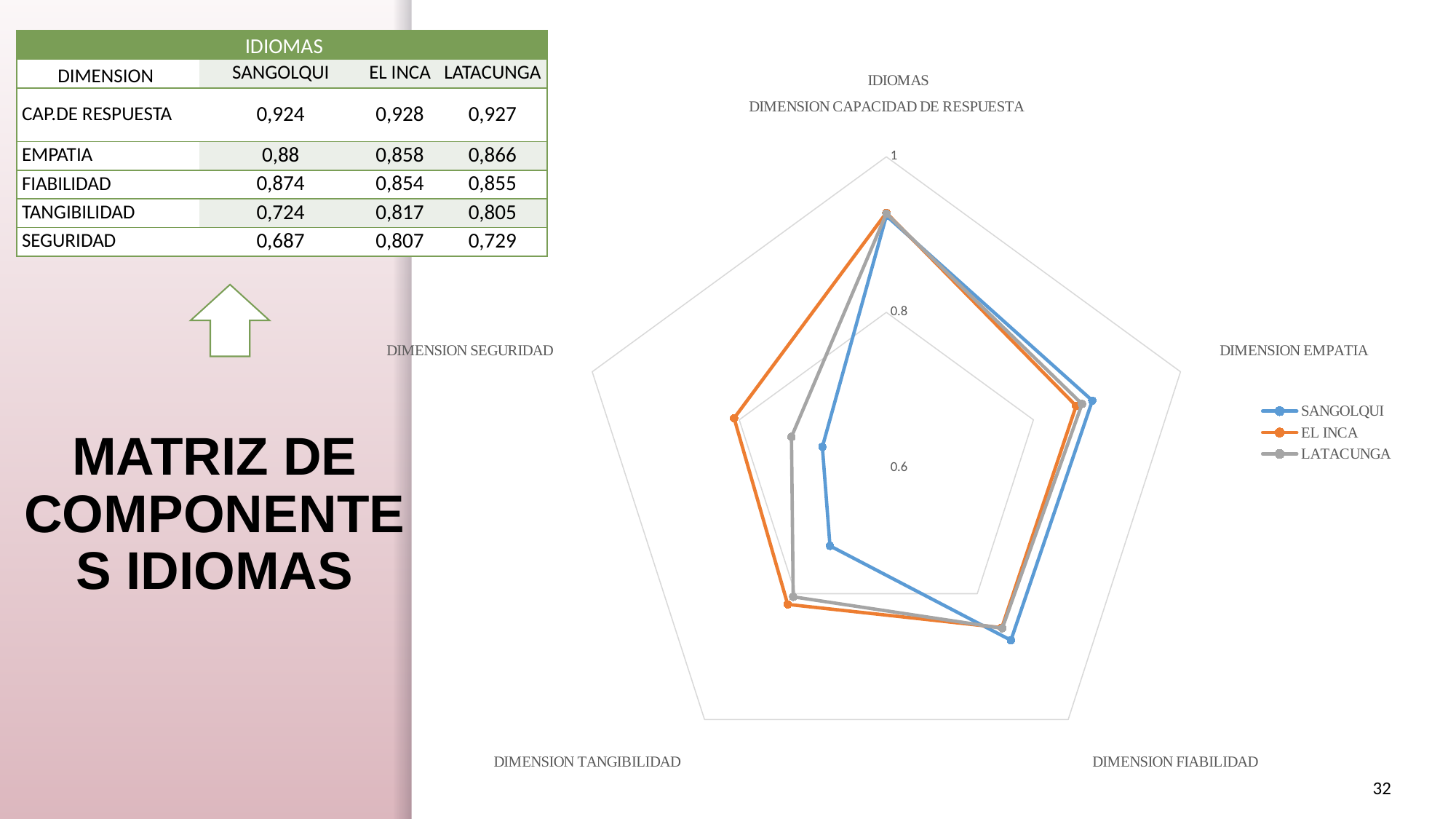

| IDIOMAS |  |  |  |
| --- | --- | --- | --- |
| DIMENSION | SANGOLQUI | EL INCA | LATACUNGA |
| CAP.DE RESPUESTA | 0,924 | 0,928 | 0,927 |
| EMPATIA | 0,88 | 0,858 | 0,866 |
| FIABILIDAD | 0,874 | 0,854 | 0,855 |
| TANGIBILIDAD | 0,724 | 0,817 | 0,805 |
| SEGURIDAD | 0,687 | 0,807 | 0,729 |

### Chart: IDIOMAS

| Category | SANGOLQUI | EL INCA | LATACUNGA |
|---|---|---|---|
| DIMENSION CAPACIDAD DE RESPUESTA | 0.924 | 0.928 | 0.927 |
| DIMENSION EMPATIA | 0.88 | 0.858 | 0.866 |
| DIMENSION FIABILIDAD | 0.874 | 0.854 | 0.855 |
| DIMENSION TANGIBILIDAD | 0.724 | 0.817 | 0.805 |
| DIMENSION SEGURIDAD | 0.687 | 0.807 | 0.729 |
# MATRIZ DE COMPONENTES IDIOMAS
32